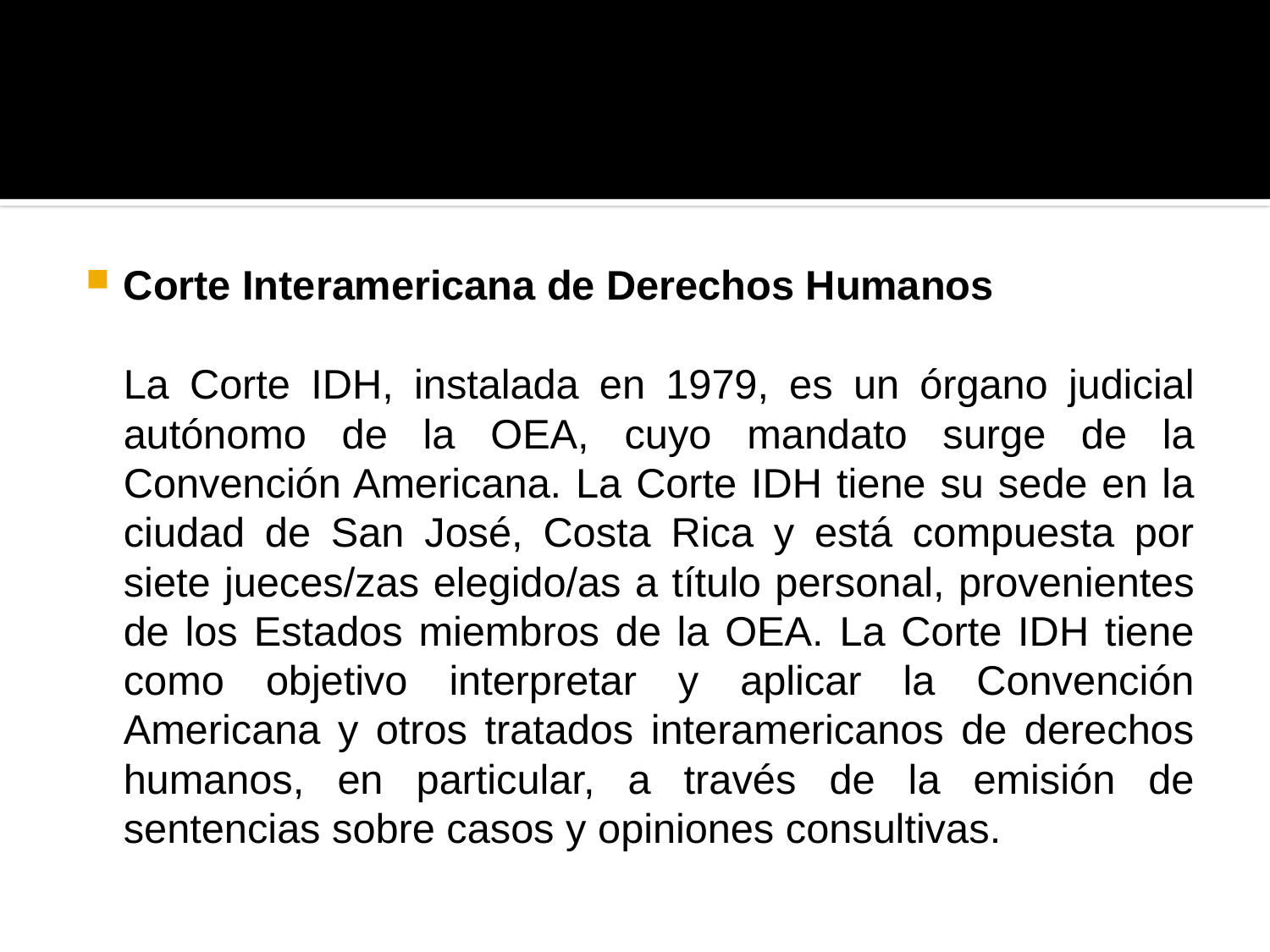

Corte Interamericana de Derechos Humanos

	La Corte IDH, instalada en 1979, es un órgano judicial autónomo de la OEA, cuyo mandato surge de la Convención Americana. La Corte IDH tiene su sede en la ciudad de San José, Costa Rica y está compuesta por siete jueces/zas elegido/as a título personal, provenientes de los Estados miembros de la OEA. La Corte IDH tiene como objetivo interpretar y aplicar la Convención Americana y otros tratados interamericanos de derechos humanos, en particular, a través de la emisión de sentencias sobre casos y opiniones consultivas.